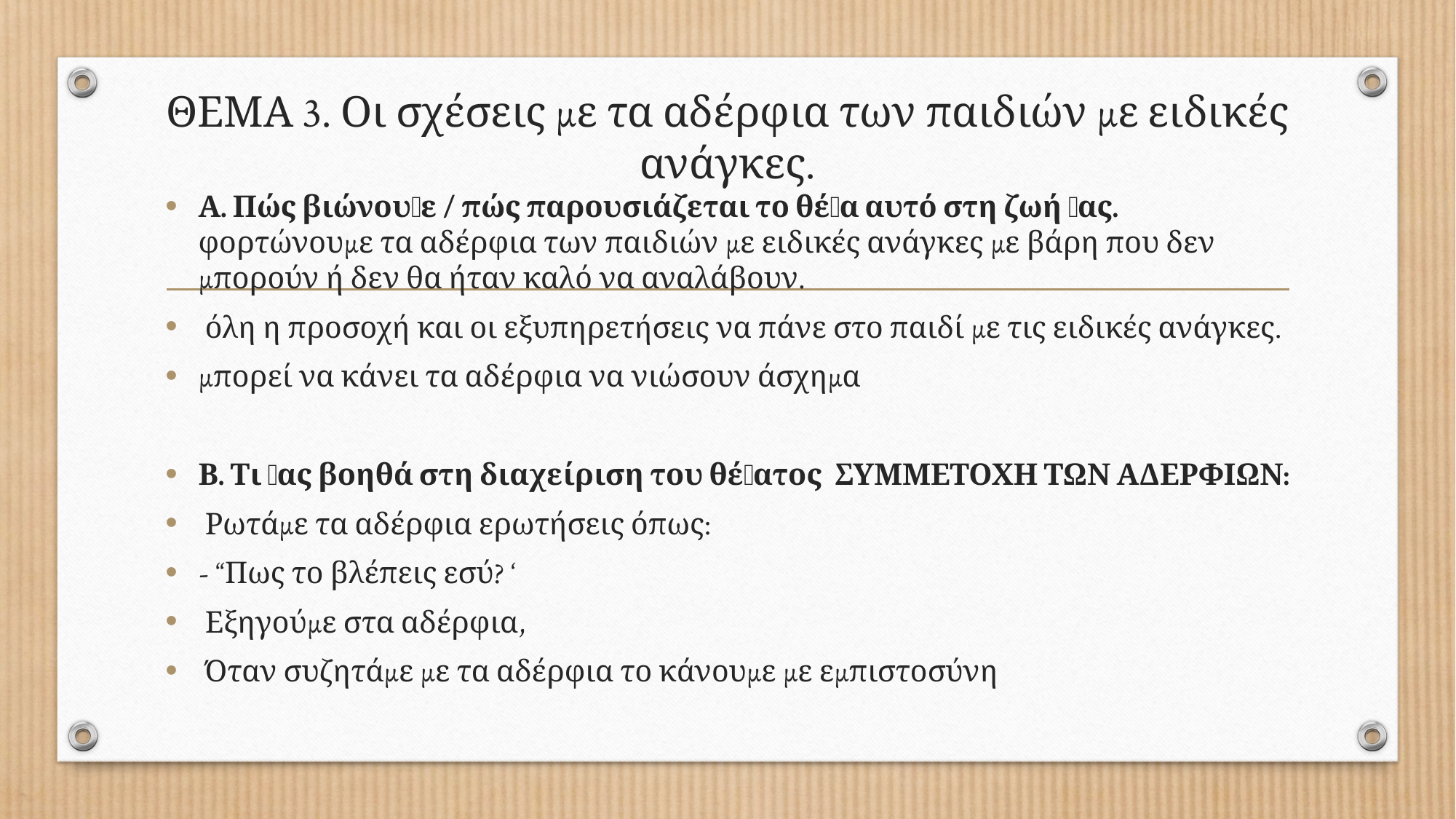

# ΘΕΜΑ 3. Οι σχέσεις με τα αδέρφια των παιδιών με ειδικές ανάγκες.
Α. Πώς βιώνουμε / πώς παρουσιάζεται το θέμα αυτό στη ζωή μας.  φορτώνουμε τα αδέρφια των παιδιών με ειδικές ανάγκες με βάρη που δεν μπορούν ή δεν θα ήταν καλό να αναλάβουν.
 όλη η προσοχή και οι εξυπηρετήσεις να πάνε στο παιδί με τις ειδικές ανάγκες.
μπορεί να κάνει τα αδέρφια να νιώσουν άσχημα

Β. Τι μας βοηθά στη διαχείριση του θέματος  ΣΥΜΜΕΤΟΧΗ ΤΩΝ ΑΔΕΡΦΙΩΝ:
 Ρωτάμε τα αδέρφια ερωτήσεις όπως:
- “Πως το βλέπεις εσύ? ‘
 Εξηγούμε στα αδέρφια,
 Όταν συζητάμε με τα αδέρφια το κάνουμε με εμπιστοσύνη